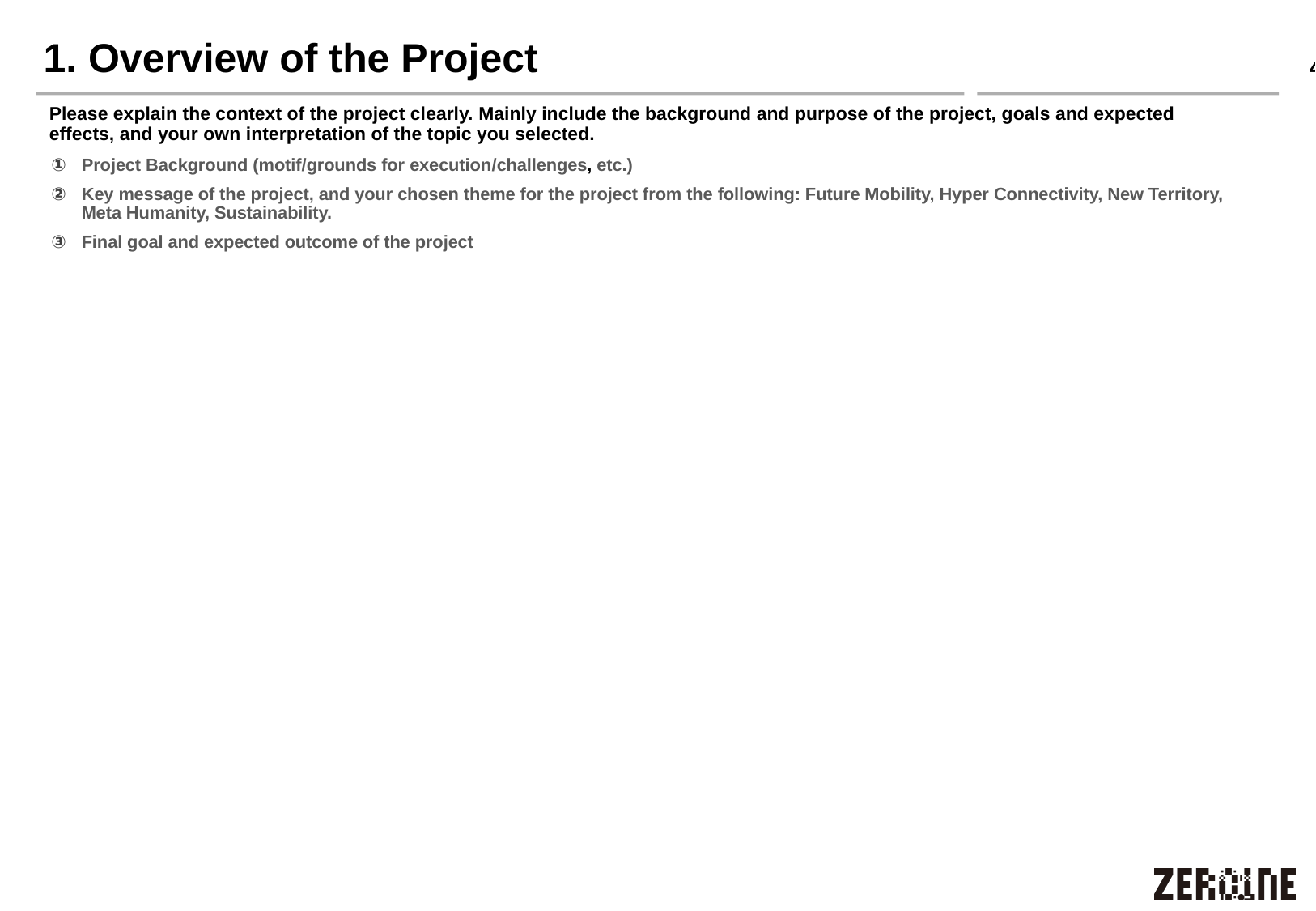

# 1. Overview of the Project
4
Please explain the context of the project clearly. Mainly include the background and purpose of the project, goals and expected effects, and your own interpretation of the topic you selected.
Project Background (motif/grounds for execution/challenges, etc.)
Key message of the project, and your chosen theme for the project from the following: Future Mobility, Hyper Connectivity, New Territory, Meta Humanity, Sustainability.
Final goal and expected outcome of the project